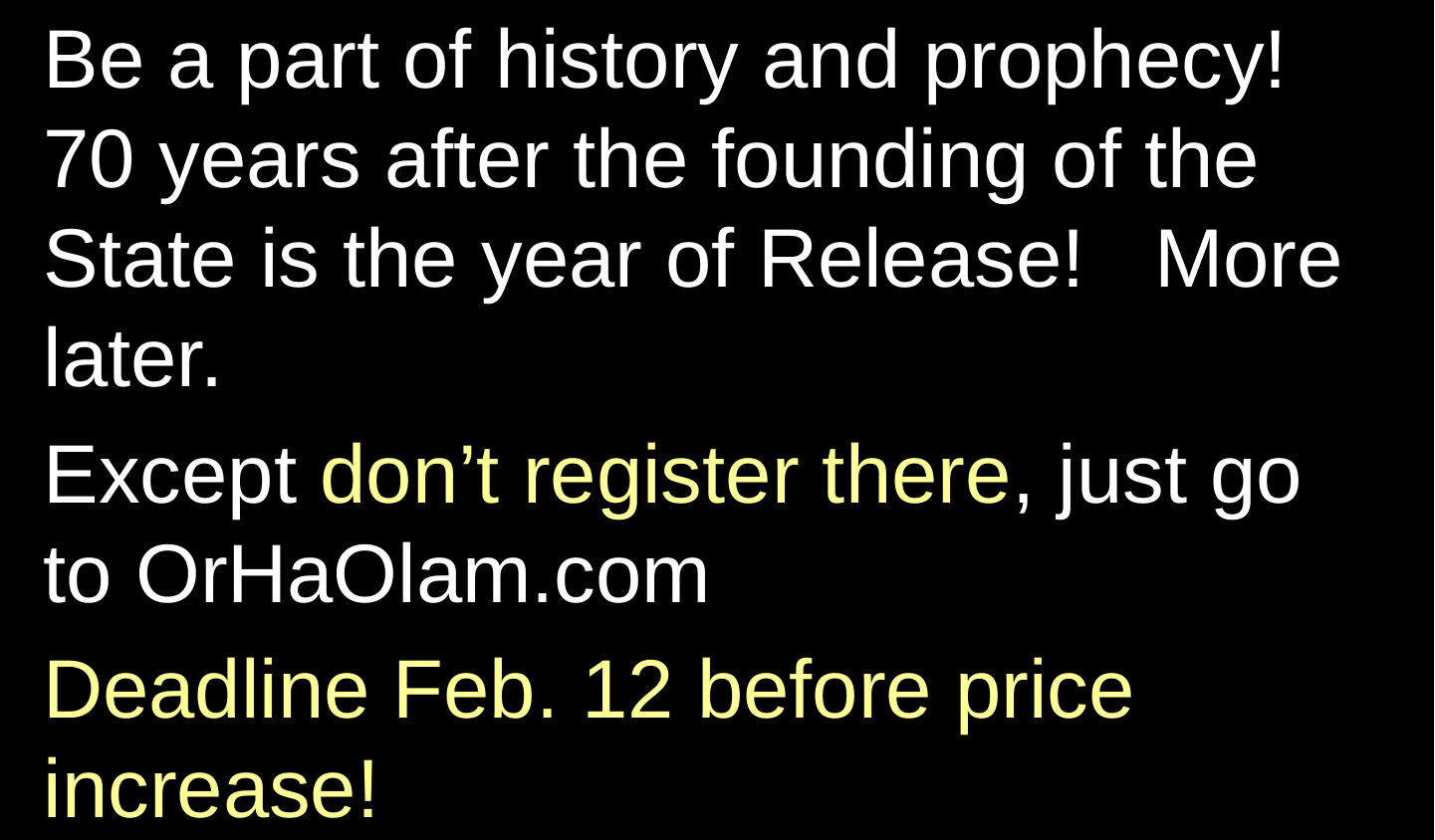

Be a part of history and prophecy!  70 years after the founding of the State is the year of Release!   More later.
Except don’t register there, just go to OrHaOlam.com
Deadline Feb. 12 before price increase!